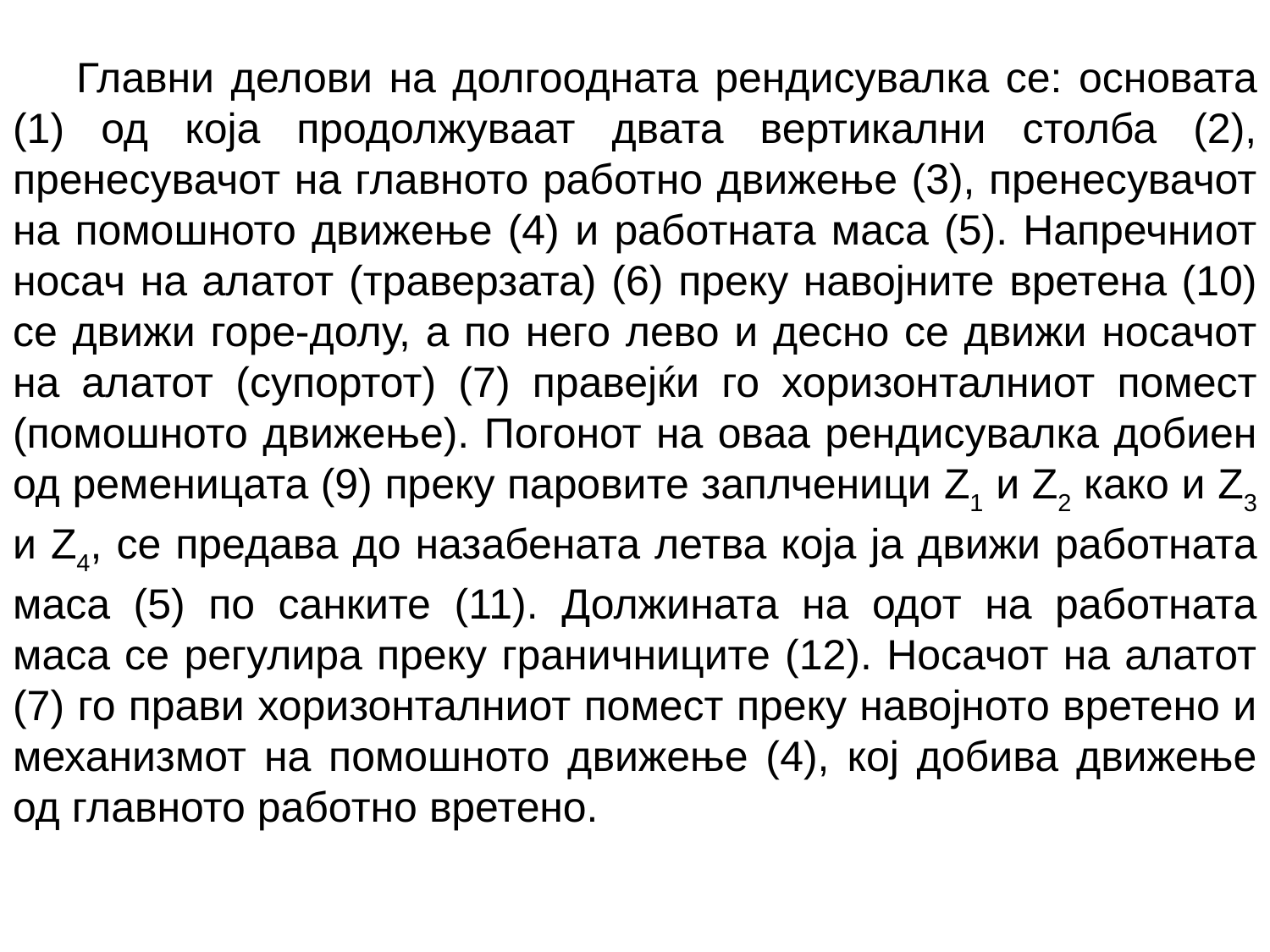

Главни делови на долгоодната рендисувалка се: основата (1) од која продолжуваат двата вертикални столба (2), пренесувачот на главното работно движење (3), пренесувачот на помошното движење (4) и работната маса (5). Напречниот носач на алатот (траверзата) (6) преку навојните вретена (10) се движи горе-долу, а по него лево и десно се движи носачот на алатот (супортот) (7) правејќи го хоризонталниот помест (помошното движење). Погонот на оваа рендисувалка добиен од ременицата (9) преку паровите заплченици Z1 и Z2 како и Z3 и Z4, се предава до назабената летва која ја движи работната маса (5) по санките (11). Должината на одот на работната маса се регулира преку граничниците (12). Носачот на алатот (7) го прави хоризонталниот помест преку навојното вретено и механизмот на помошното движење (4), кој добива движење од главното работно вретено.